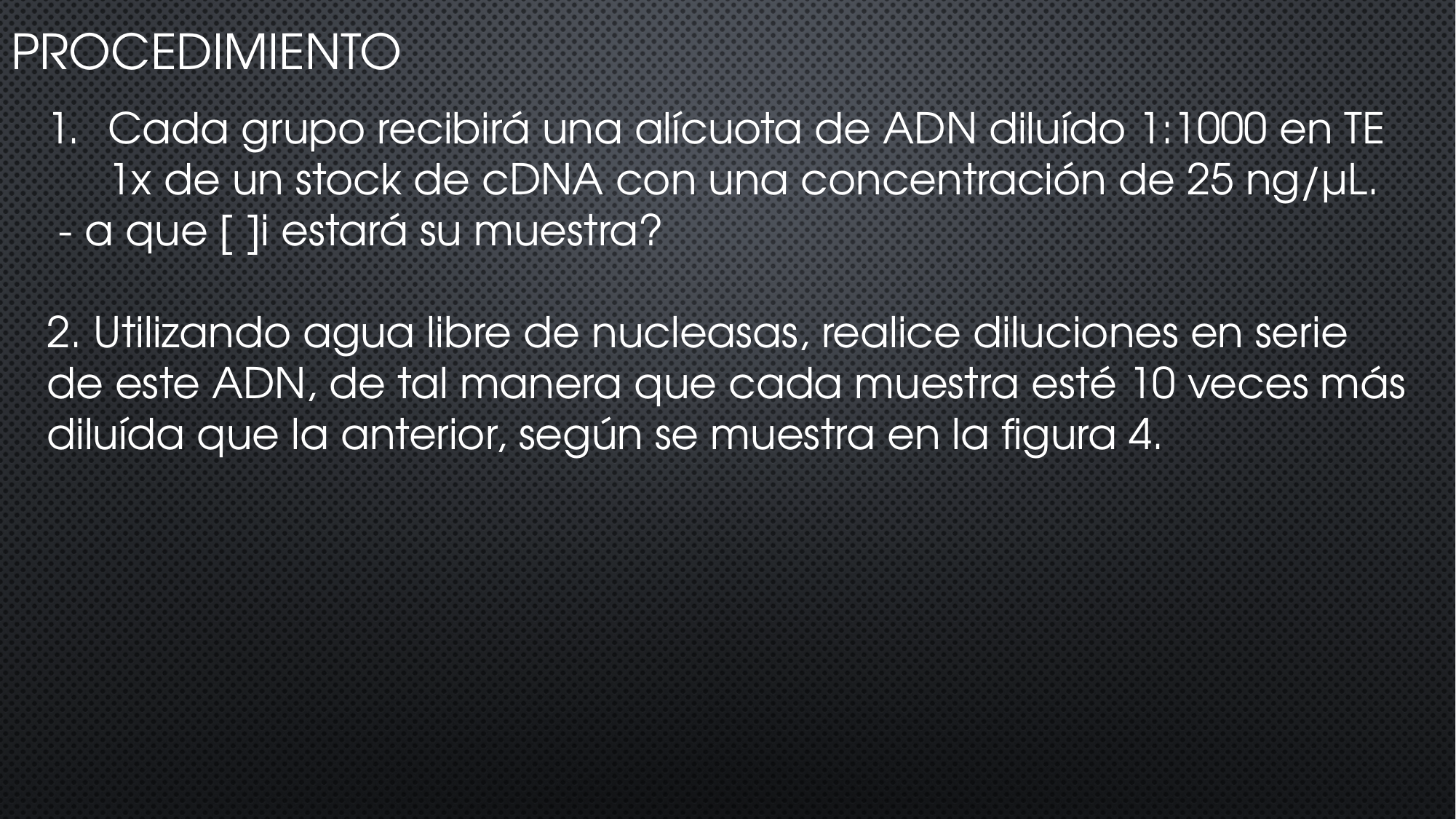

# procedimiento
Cada grupo recibirá una alícuota de ADN diluído 1:1000 en TE 1x de un stock de cDNA con una concentración de 25 ng/μL.
 - a que [ ]i estará su muestra?

2. Utilizando agua libre de nucleasas, realice diluciones en serie de este ADN, de tal manera que cada muestra esté 10 veces más diluída que la anterior, según se muestra en la figura 4.